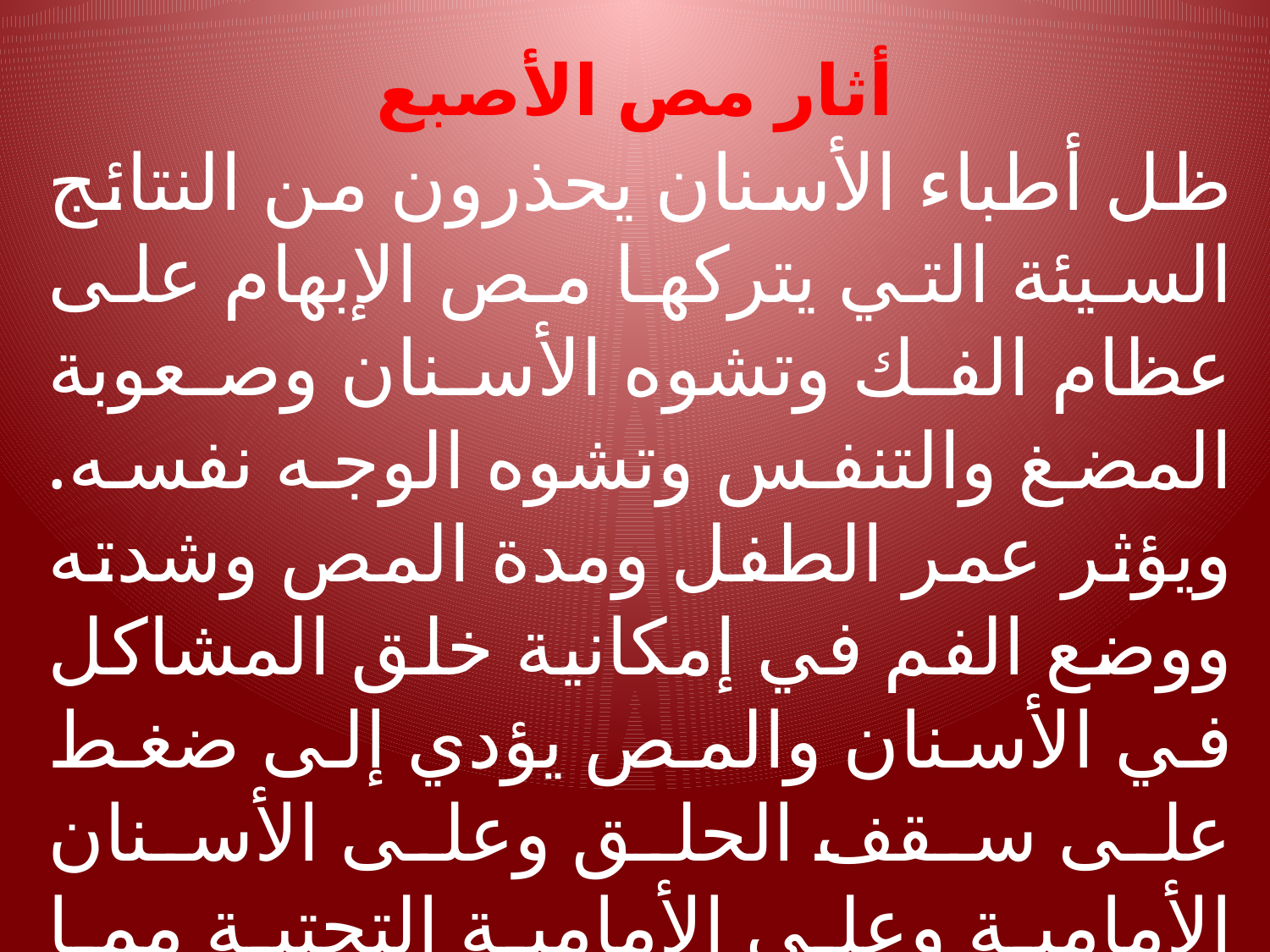

# أثار مص الأصبع
ظل أطباء الأسنان يحذرون من النتائج السيئة التي يتركها مص الإبهام على عظام الفك وتشوه الأسنان وصعوبة المضغ والتنفس وتشوه الوجه نفسه. ويؤثر عمر الطفل ومدة المص وشدته ووضع الفم في إمكانية خلق المشاكل في الأسنان والمص يؤدي إلى ضغط على سقف الحلق وعلى الأسنان الأمامية وعلى الأمامية التحتية مما يدفع الأسنان العلوية إلى البروز إلى الخارج والسفلية إلى الداخل فيضيق سقف الحلق.